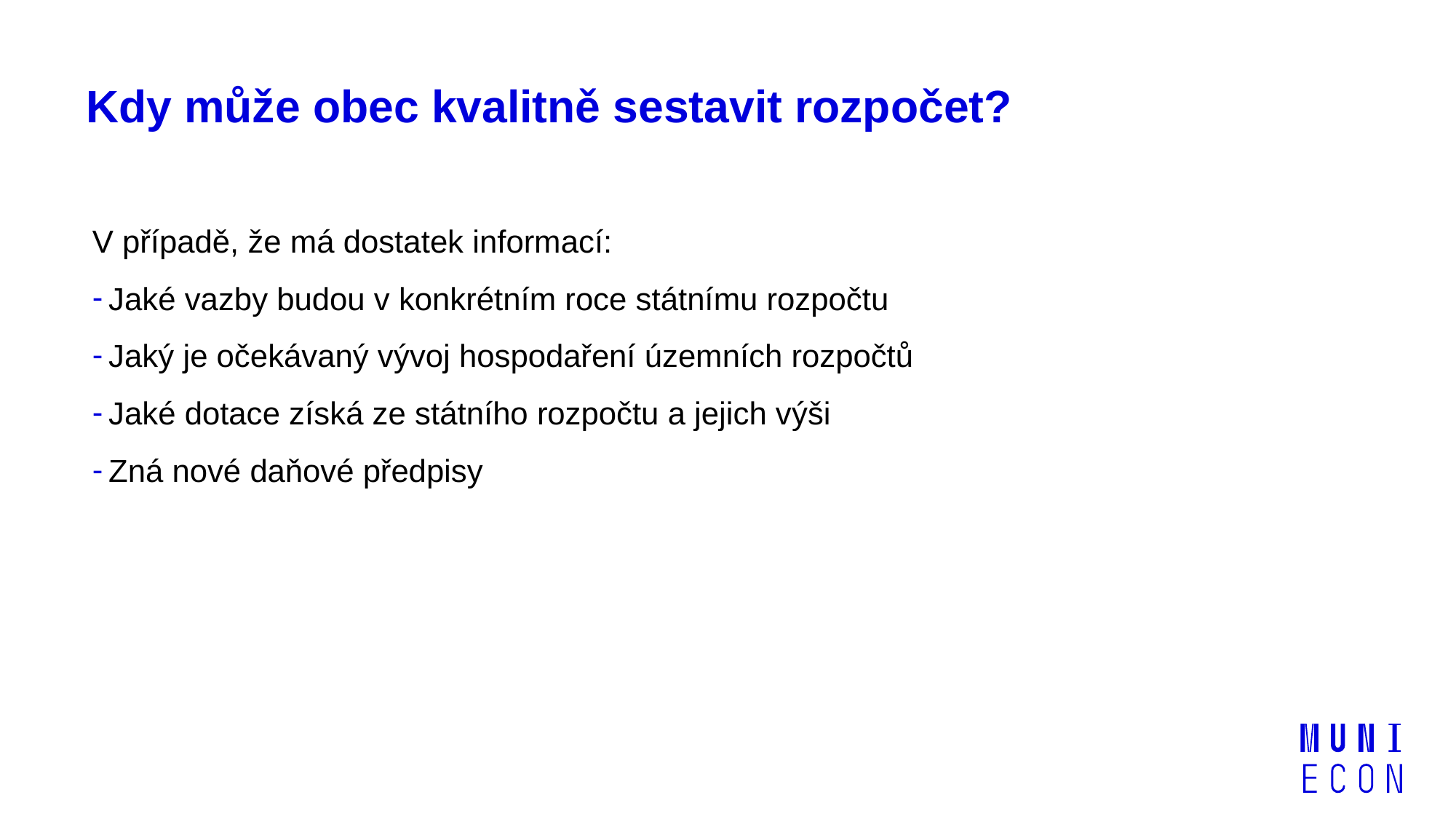

# Kdy může obec kvalitně sestavit rozpočet?
V případě, že má dostatek informací:
Jaké vazby budou v konkrétním roce státnímu rozpočtu
Jaký je očekávaný vývoj hospodaření územních rozpočtů
Jaké dotace získá ze státního rozpočtu a jejich výši
Zná nové daňové předpisy